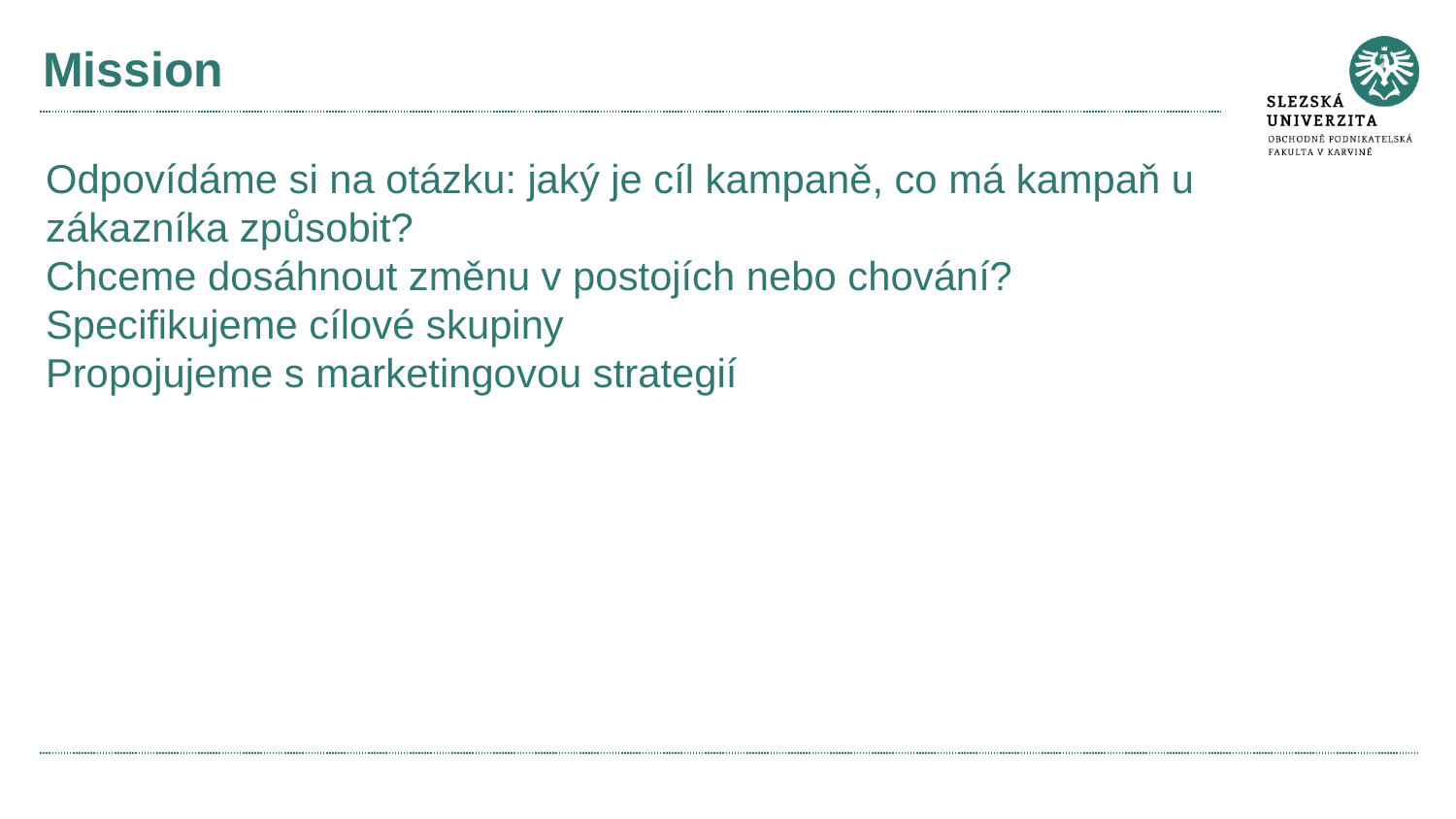

# Mission
Odpovídáme si na otázku: jaký je cíl kampaně, co má kampaň u zákazníka způsobit?
Chceme dosáhnout změnu v postojích nebo chování?
Specifikujeme cílové skupiny
Propojujeme s marketingovou strategií